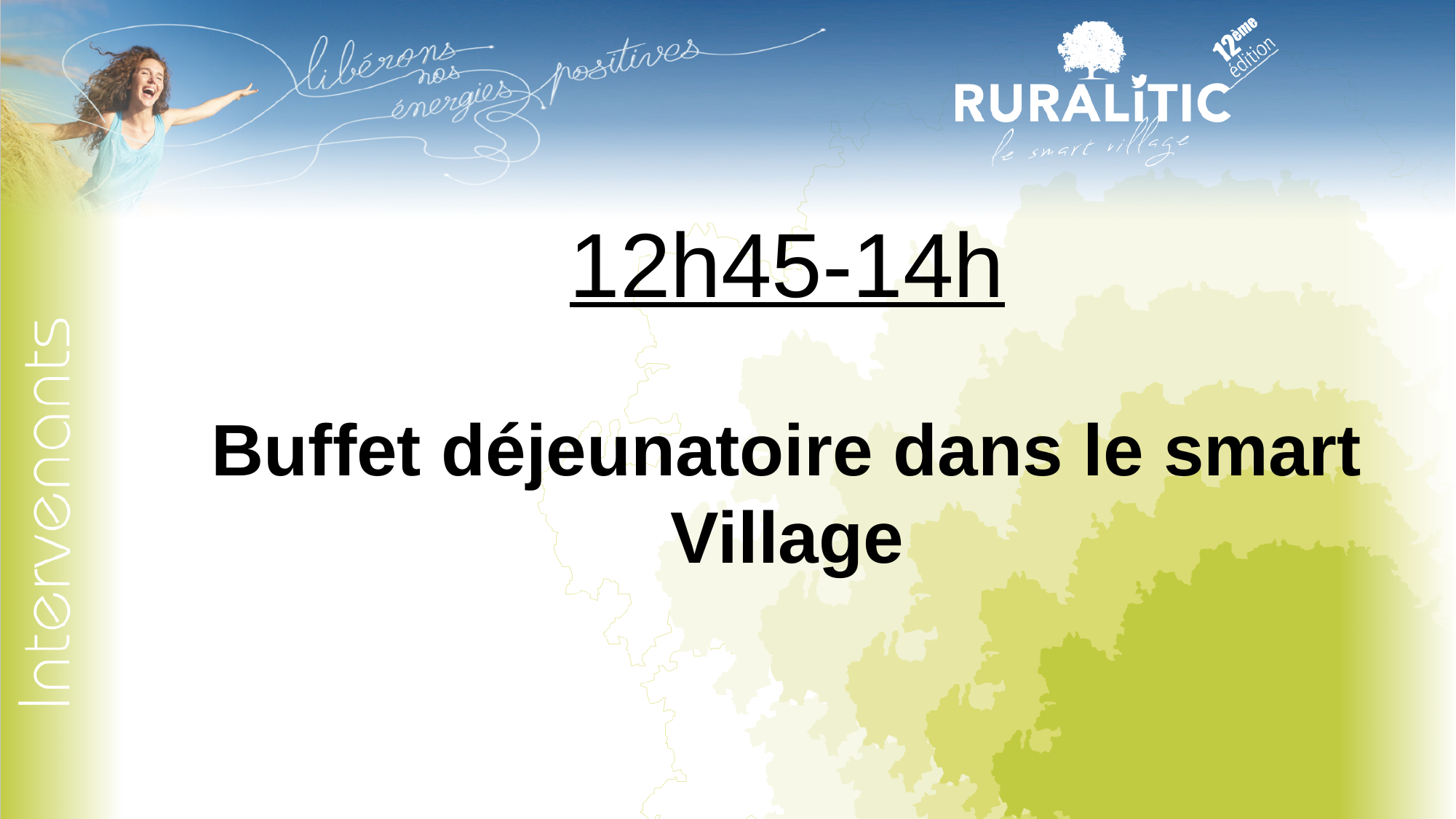

12h45-14h

Buffet déjeunatoire dans le smart Village